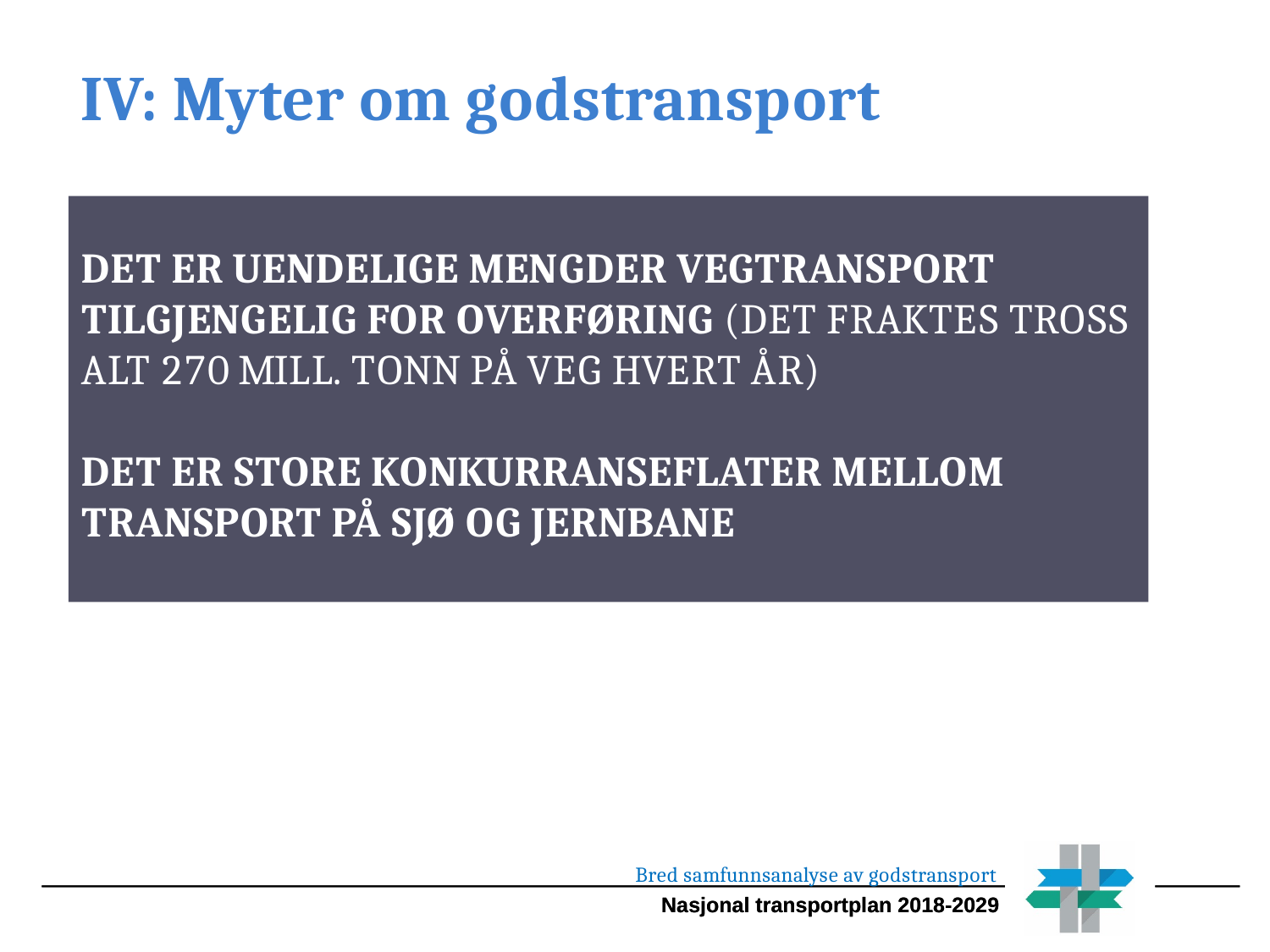

IV: Myter om godstransport

DET ER UENDELIGE MENGDER VEGTRANSPORT TILGJENGELIG FOR OVERFØRING (DET FRAKTES TROSS ALT 270 MILL. TONN PÅ VEG HVERT ÅR)

DET ER STORE KONKURRANSEFLATER MELLOM TRANSPORT PÅ SJØ OG JERNBANE

Bred samfunnsanalyse av godstransport